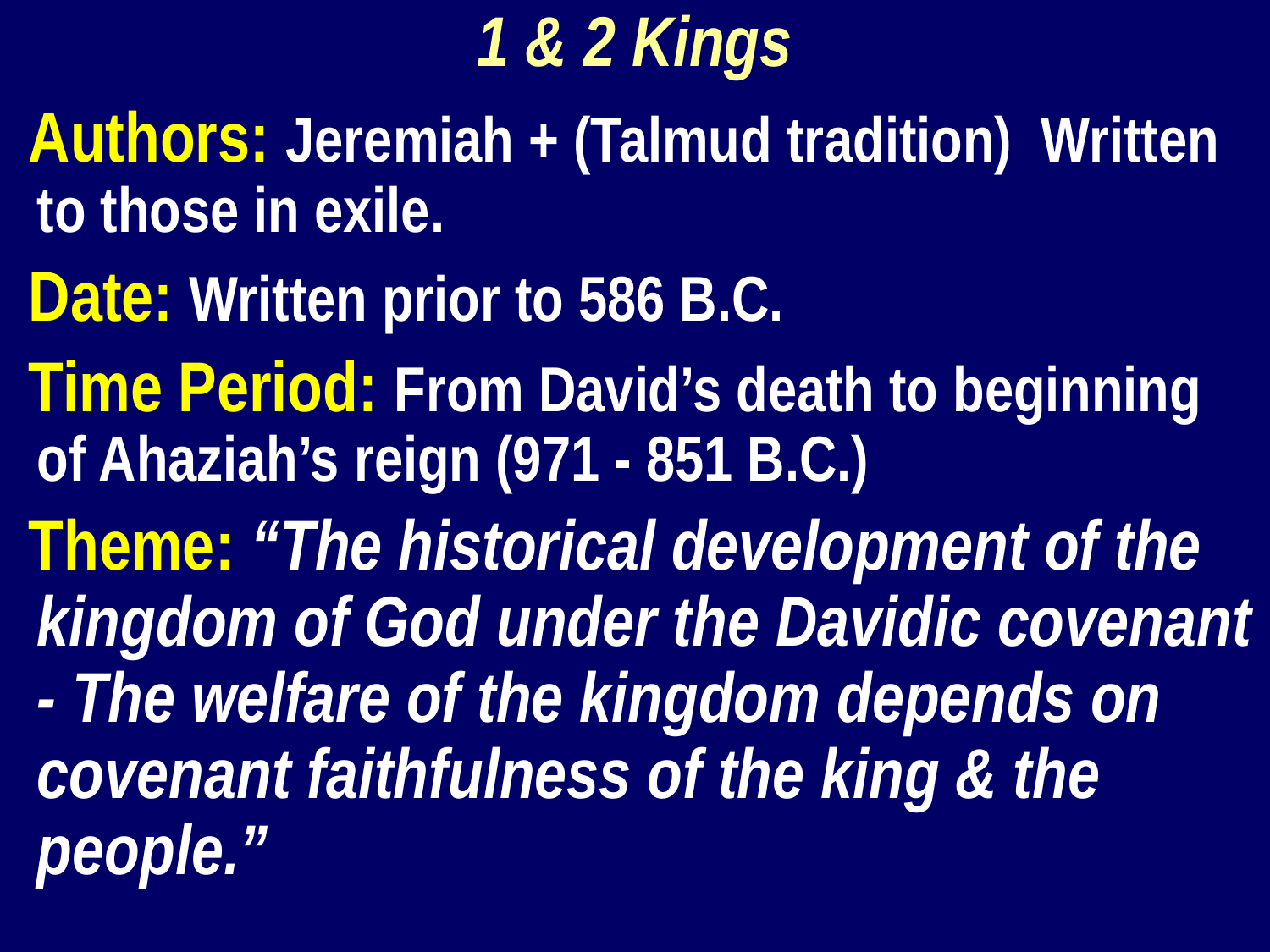

1 & 2 Kings
 Authors: Jeremiah + (Talmud tradition)  Written to those in exile.
 Date: Written prior to 586 B.C.
 Time Period: From David’s death to beginning of Ahaziah’s reign (971 - 851 B.C.)
 Theme: “The historical development of the kingdom of God under the Davidic covenant - The welfare of the kingdom depends on covenant faithfulness of the king & the people.”